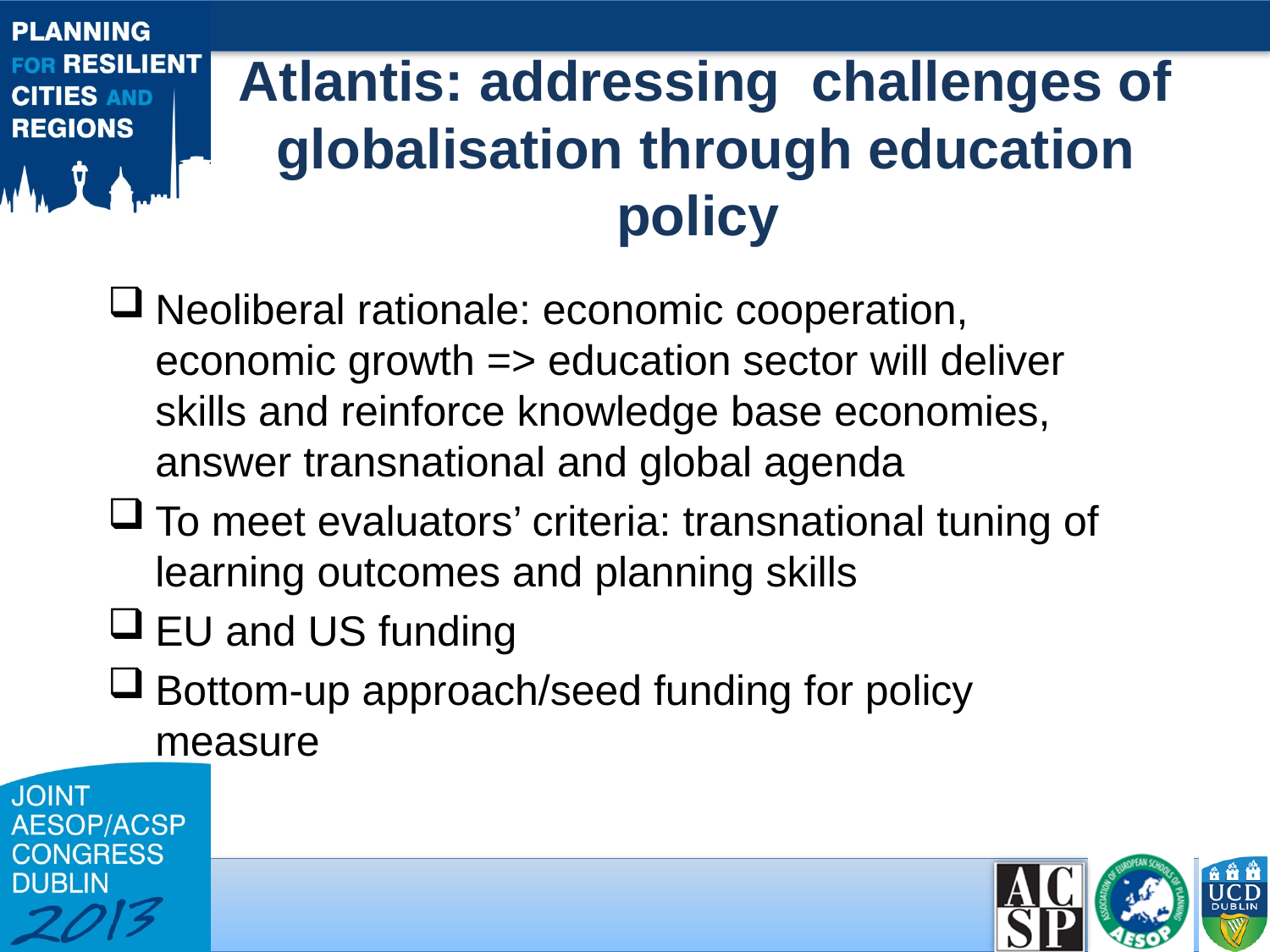

# Atlantis: addressing  challenges of globalisation through education policy
Neoliberal rationale: economic cooperation, economic growth => education sector will deliver skills and reinforce knowledge base economies, answer transnational and global agenda
To meet evaluators’ criteria: transnational tuning of learning outcomes and planning skills
EU and US funding
Bottom-up approach/seed funding for policy measure